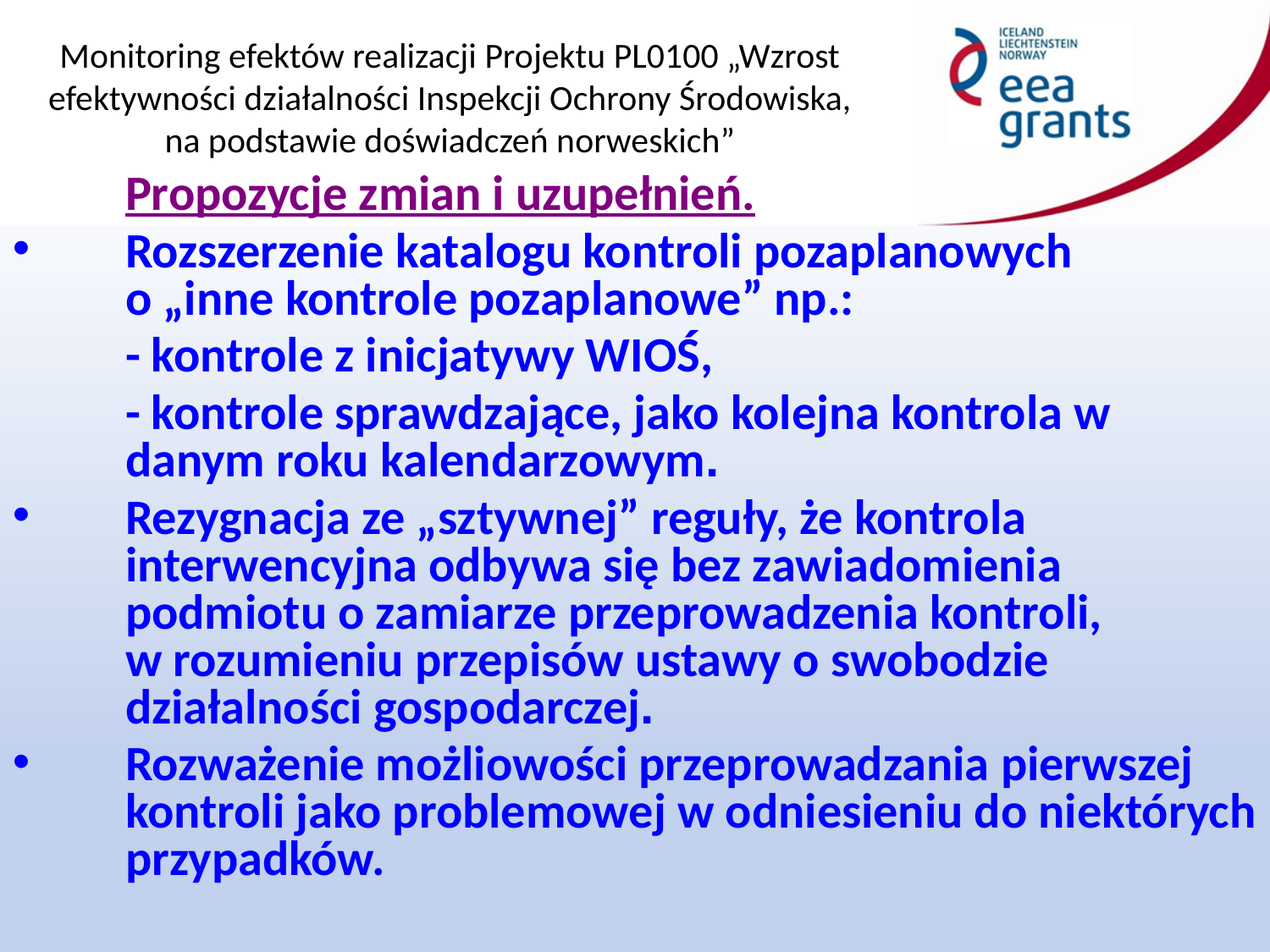

Propozycje zmian i uzupełnień.
Rozszerzenie katalogu kontroli pozaplanowych
o „inne kontrole pozaplanowe” np.:
	- kontrole z inicjatywy WIOŚ,
	- kontrole sprawdzające, jako kolejna kontrola w danym roku kalendarzowym.
Rezygnacja ze „sztywnej” reguły, że kontrola interwencyjna odbywa się bez zawiadomienia podmiotu o zamiarze przeprowadzenia kontroli,
w rozumieniu przepisów ustawy o swobodzie działalności gospodarczej.
Rozważenie możliowości przeprowadzania pierwszej kontroli jako problemowej w odniesieniu do niektórych przypadków.